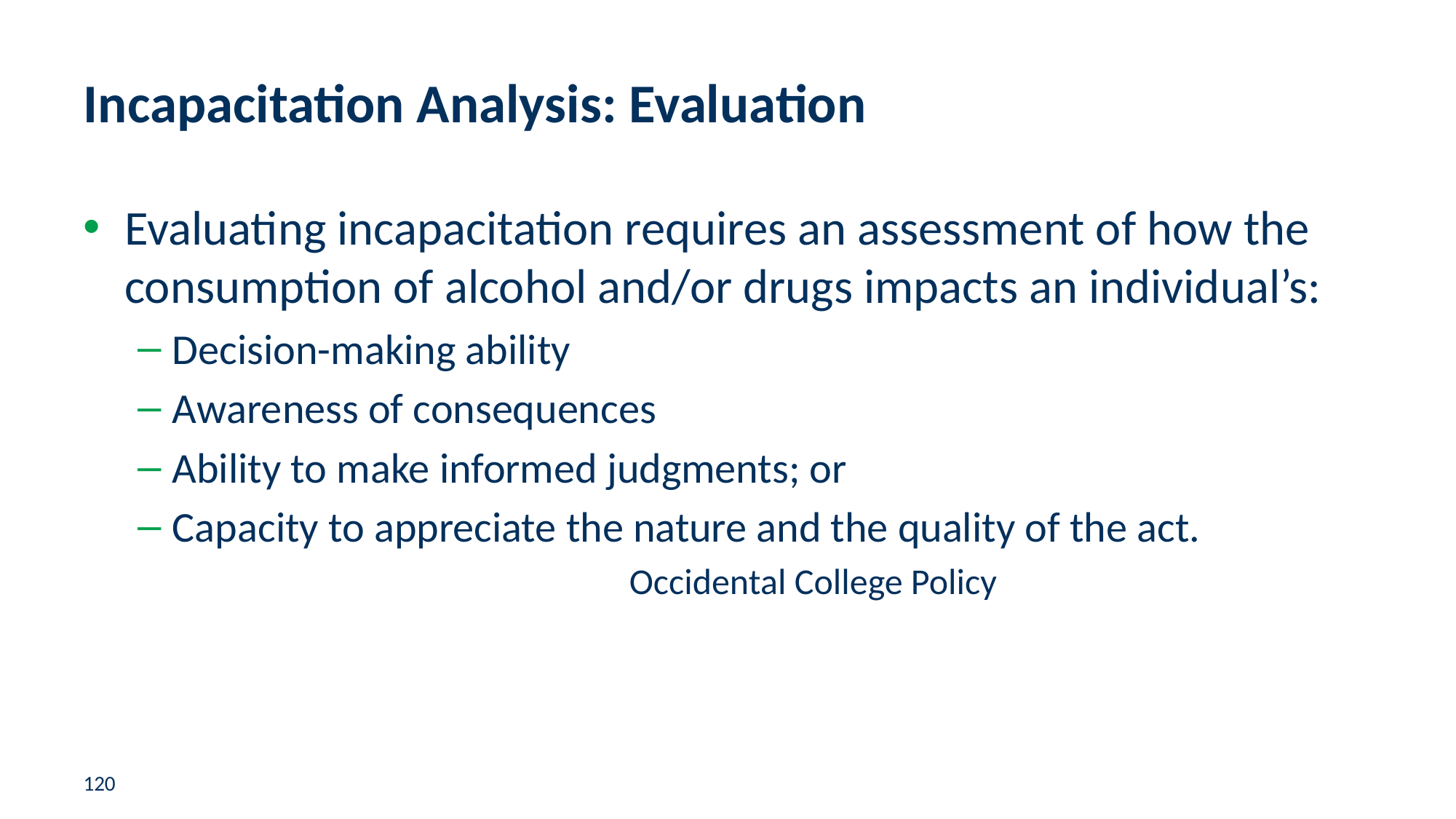

# Incapacitation Analysis: Evaluation
Evaluating incapacitation requires an assessment of how the consumption of alcohol and/or drugs impacts an individual’s:
Decision-making ability
Awareness of consequences
Ability to make informed judgments; or
Capacity to appreciate the nature and the quality of the act.
				Occidental College Policy